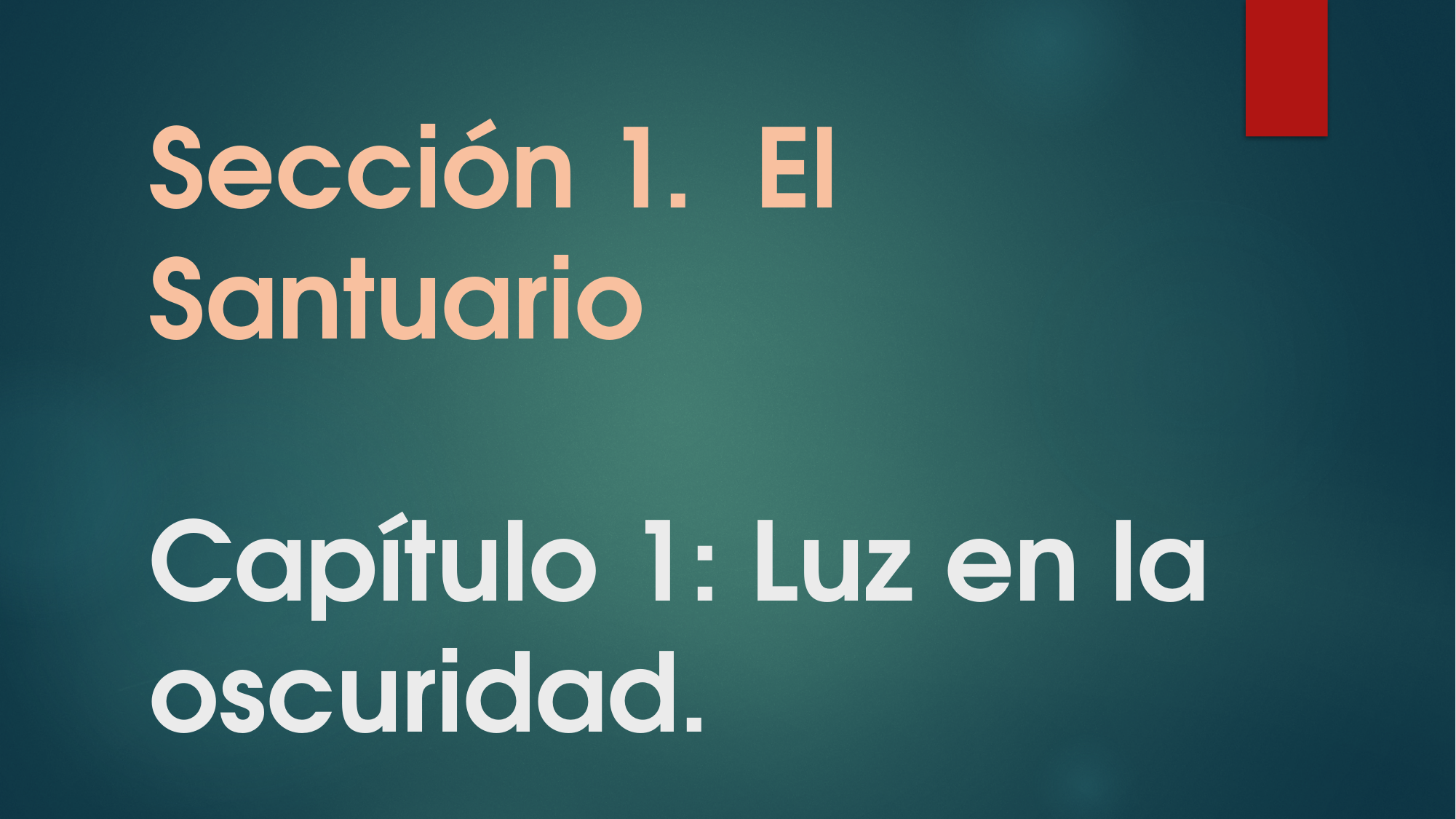

# Sección 1.  El Santuario Capítulo 1: Luz en la oscuridad.